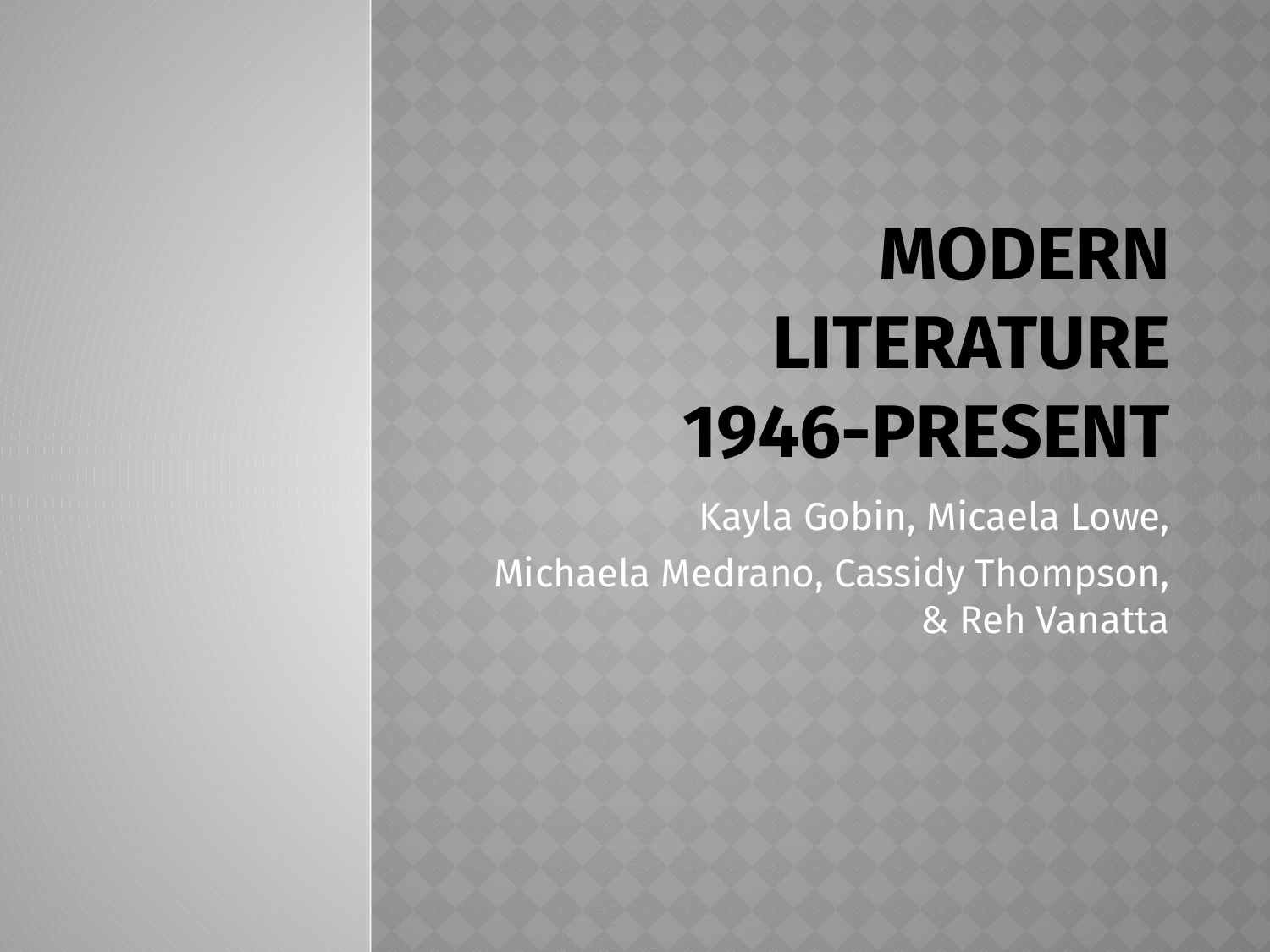

# Modern Literature 1946-Present
Kayla Gobin, Micaela Lowe,
 Michaela Medrano, Cassidy Thompson, & Reh Vanatta